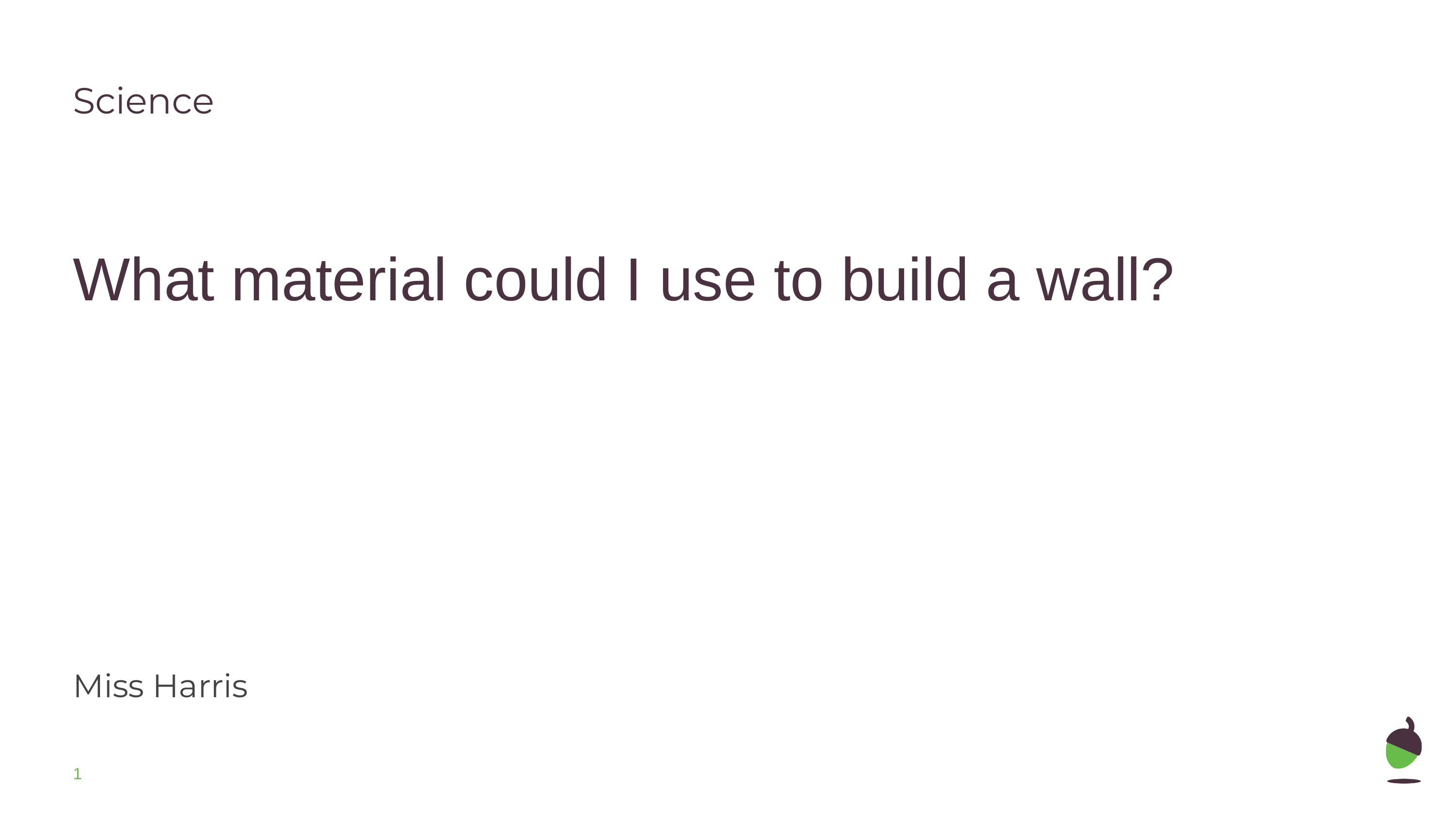

# Science
What material could I use to build a wall?
Miss Harris
1